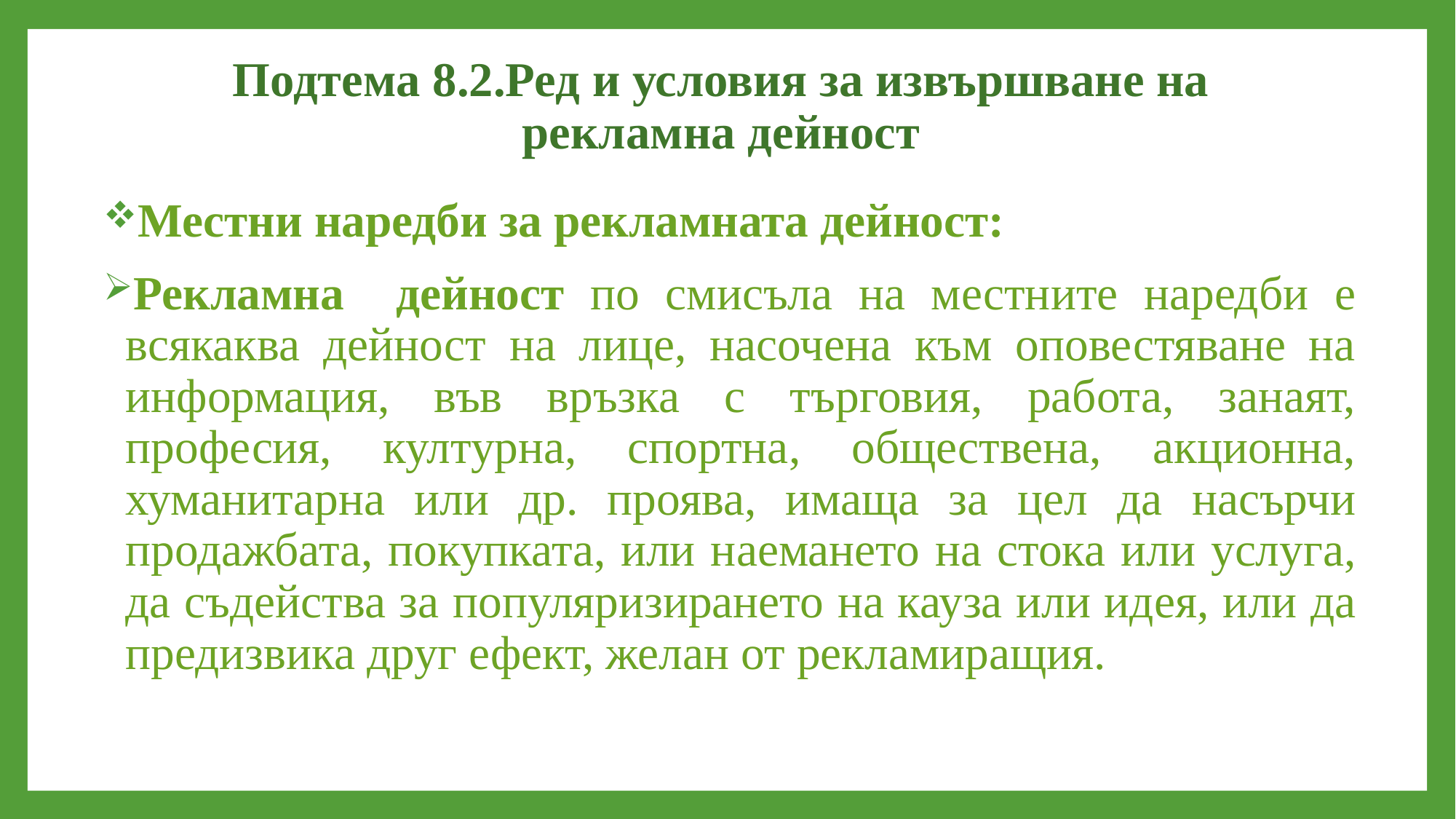

# Подтема 8.2.Ред и условия за извършване на рекламна дейност
Местни наредби за рекламната дейност:
Рекламна  дейност по смисъла на местните наредби е всякаква дейност на лице, насочена към оповестяване на информация, във връзка с търговия, работа, занаят, професия, културна, спортна, обществена, акционна, хуманитарна или др. проява, имаща за цел да насърчи продажбата, покупката, или наемането на стока или услуга, да съдейства за популяризирането на кауза или идея, или да предизвика друг ефект, желан от рекламиращия.